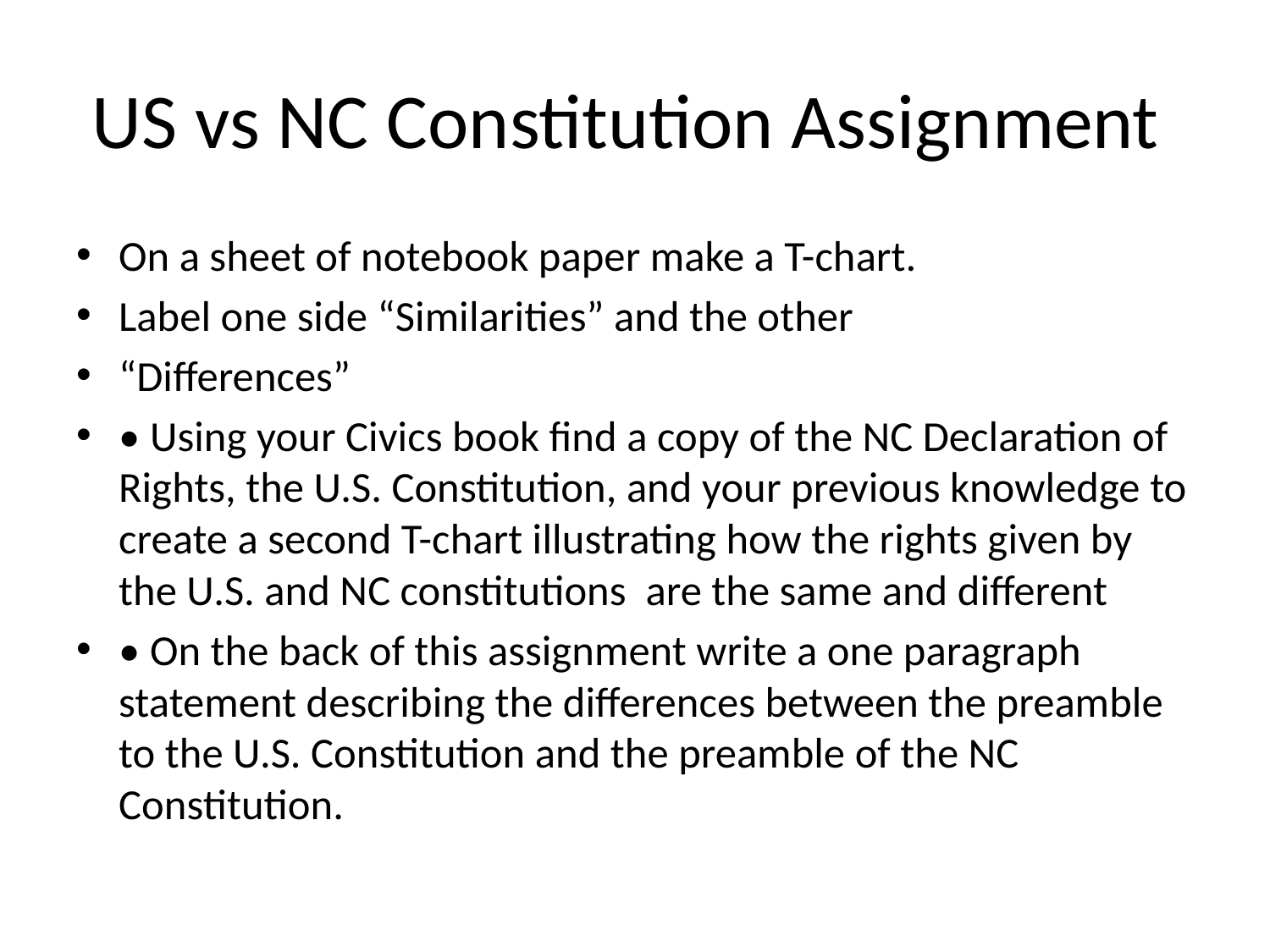

# US vs NC Constitution Assignment
On a sheet of notebook paper make a T-chart.
Label one side “Similarities” and the other
“Differences”
• Using your Civics book find a copy of the NC Declaration of Rights, the U.S. Constitution, and your previous knowledge to create a second T-chart illustrating how the rights given by the U.S. and NC constitutions  are the same and different
• On the back of this assignment write a one paragraph statement describing the differences between the preamble to the U.S. Constitution and the preamble of the NC Constitution.